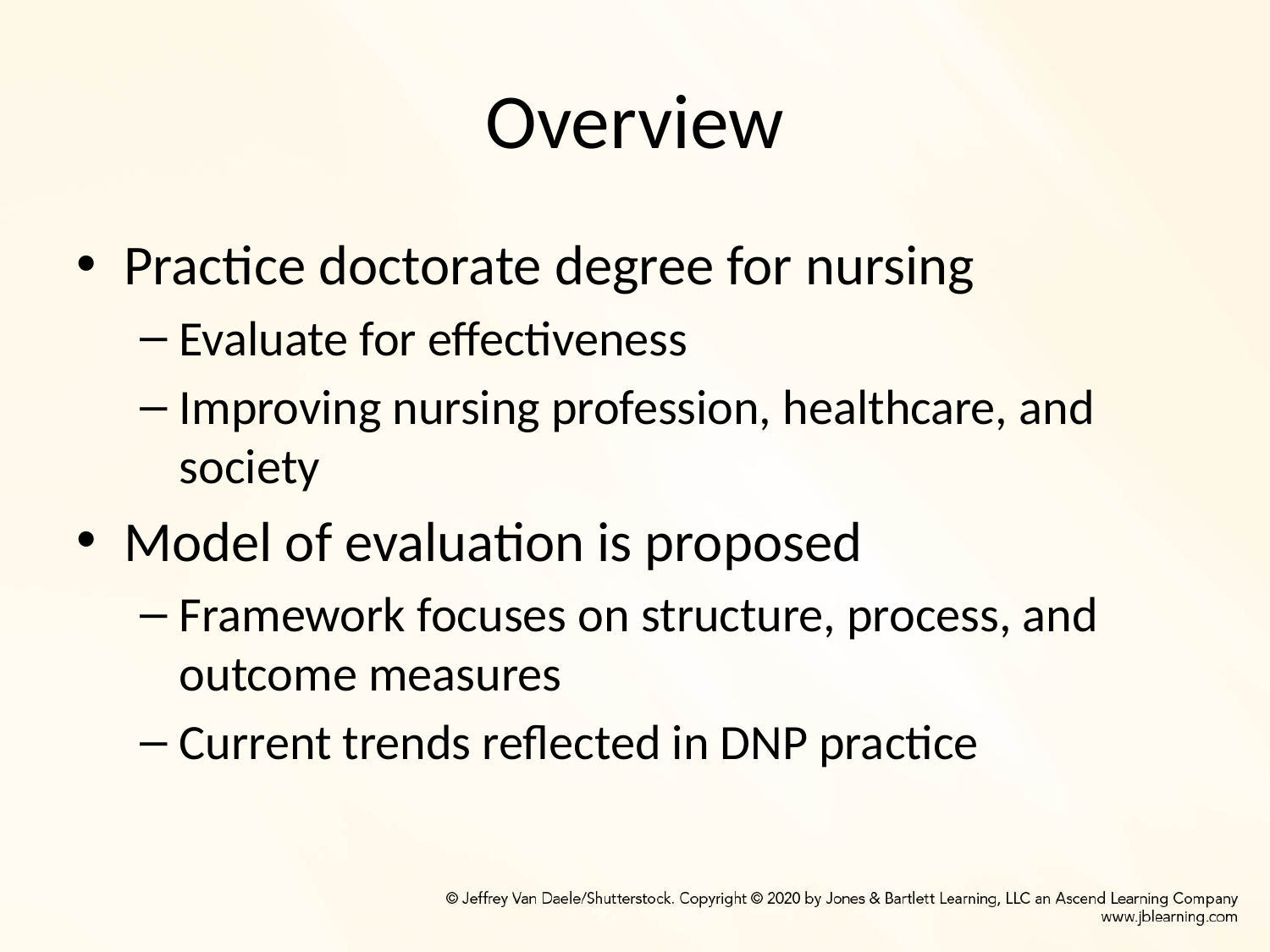

# Overview
Practice doctorate degree for nursing
Evaluate for effectiveness
Improving nursing profession, healthcare, and society
Model of evaluation is proposed
Framework focuses on structure, process, and outcome measures
Current trends reflected in DNP practice